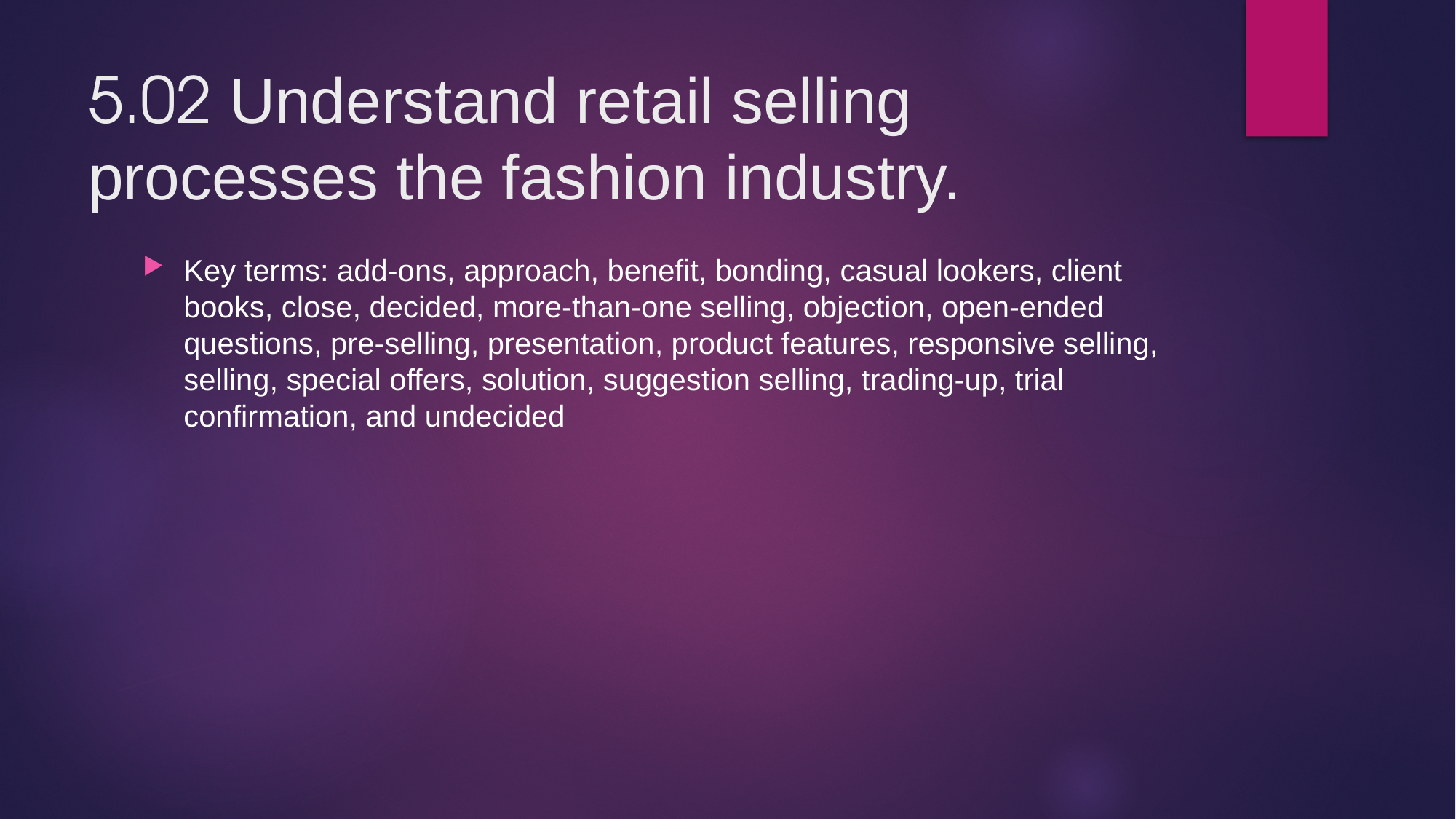

# 5.02 Understand retail selling processes the fashion industry.
Key terms: add-ons, approach, benefit, bonding, casual lookers, client books, close, decided, more-than-one selling, objection, open-ended questions, pre-selling, presentation, product features, responsive selling, selling, special offers, solution, suggestion selling, trading-up, trial confirmation, and undecided